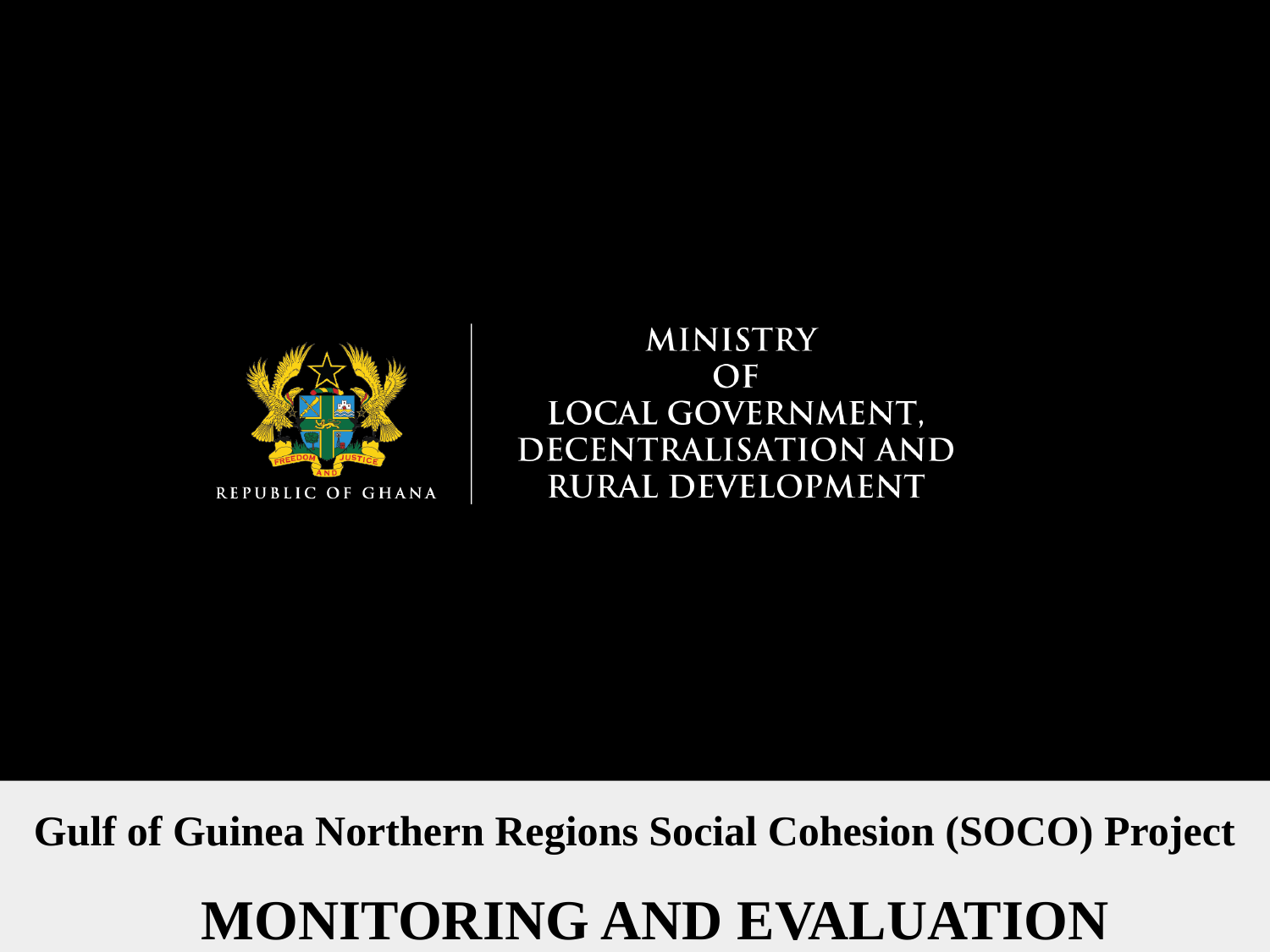

# Gulf of Guinea Northern Regions Social Cohesion (SOCO) Project
MONITORING AND EVALUATION